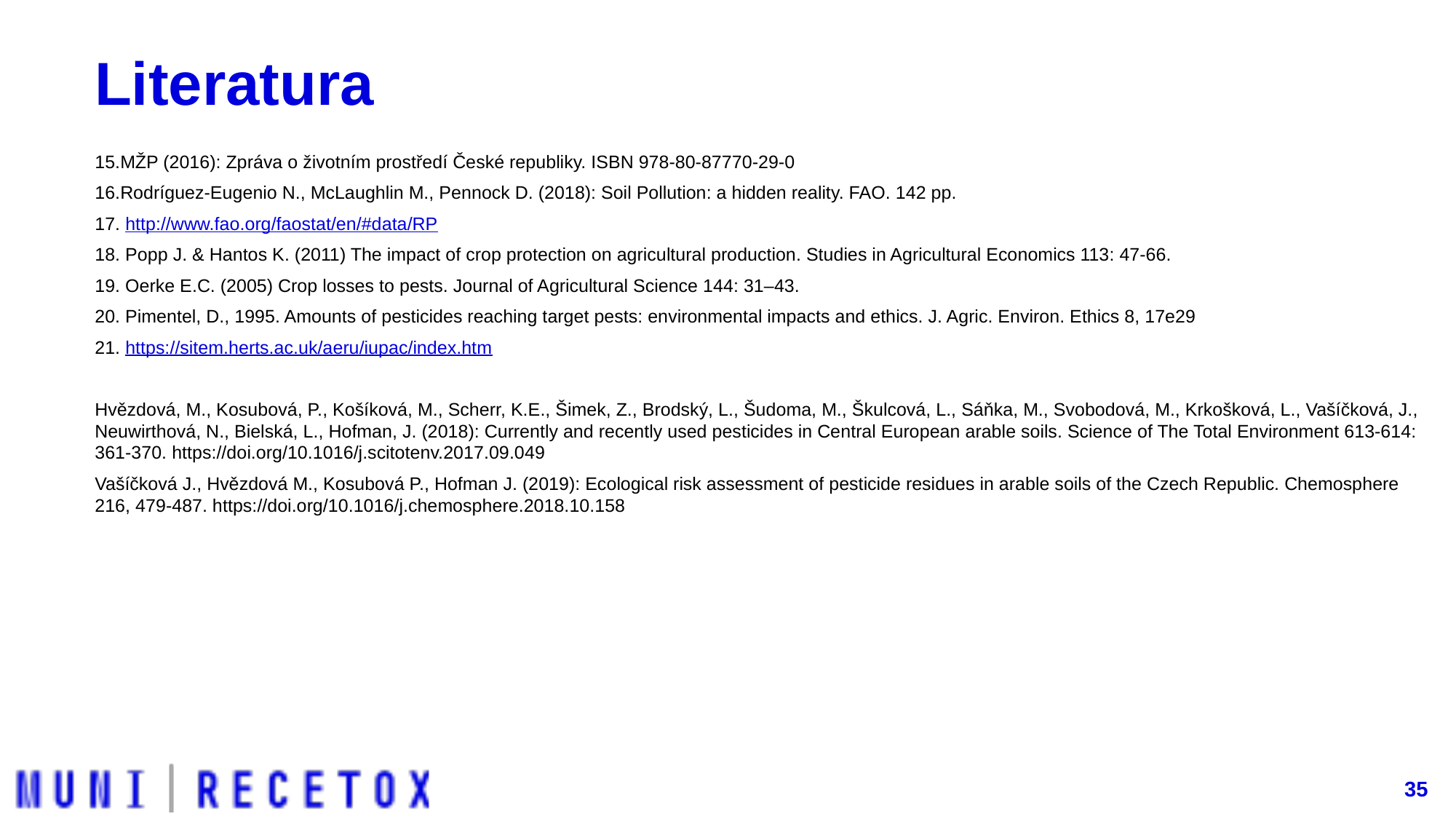

# Literatura
15.MŽP (2016): Zpráva o životním prostředí České republiky. ISBN 978-80-87770-29-0
16.Rodríguez-Eugenio N., McLaughlin M., Pennock D. (2018): Soil Pollution: a hidden reality. FAO. 142 pp.
17. http://www.fao.org/faostat/en/#data/RP
18. Popp J. & Hantos K. (2011) The impact of crop protection on agricultural production. Studies in Agricultural Economics 113: 47-66.
19. Oerke E.C. (2005) Crop losses to pests. Journal of Agricultural Science 144: 31–43.
20. Pimentel, D., 1995. Amounts of pesticides reaching target pests: environmental impacts and ethics. J. Agric. Environ. Ethics 8, 17e29
21. https://sitem.herts.ac.uk/aeru/iupac/index.htm

Hvězdová, M., Kosubová, P., Košíková, M., Scherr, K.E., Šimek, Z., Brodský, L., Šudoma, M., Škulcová, L., Sáňka, M., Svobodová, M., Krkošková, L., Vašíčková, J., Neuwirthová, N., Bielská, L., Hofman, J. (2018): Currently and recently used pesticides in Central European arable soils. Science of The Total Environment 613-614: 361-370. https://doi.org/10.1016/j.scitotenv.2017.09.049
Vašíčková J., Hvězdová M., Kosubová P., Hofman J. (2019): Ecological risk assessment of pesticide residues in arable soils of the Czech Republic. Chemosphere 216, 479-487. https://doi.org/10.1016/j.chemosphere.2018.10.158
35